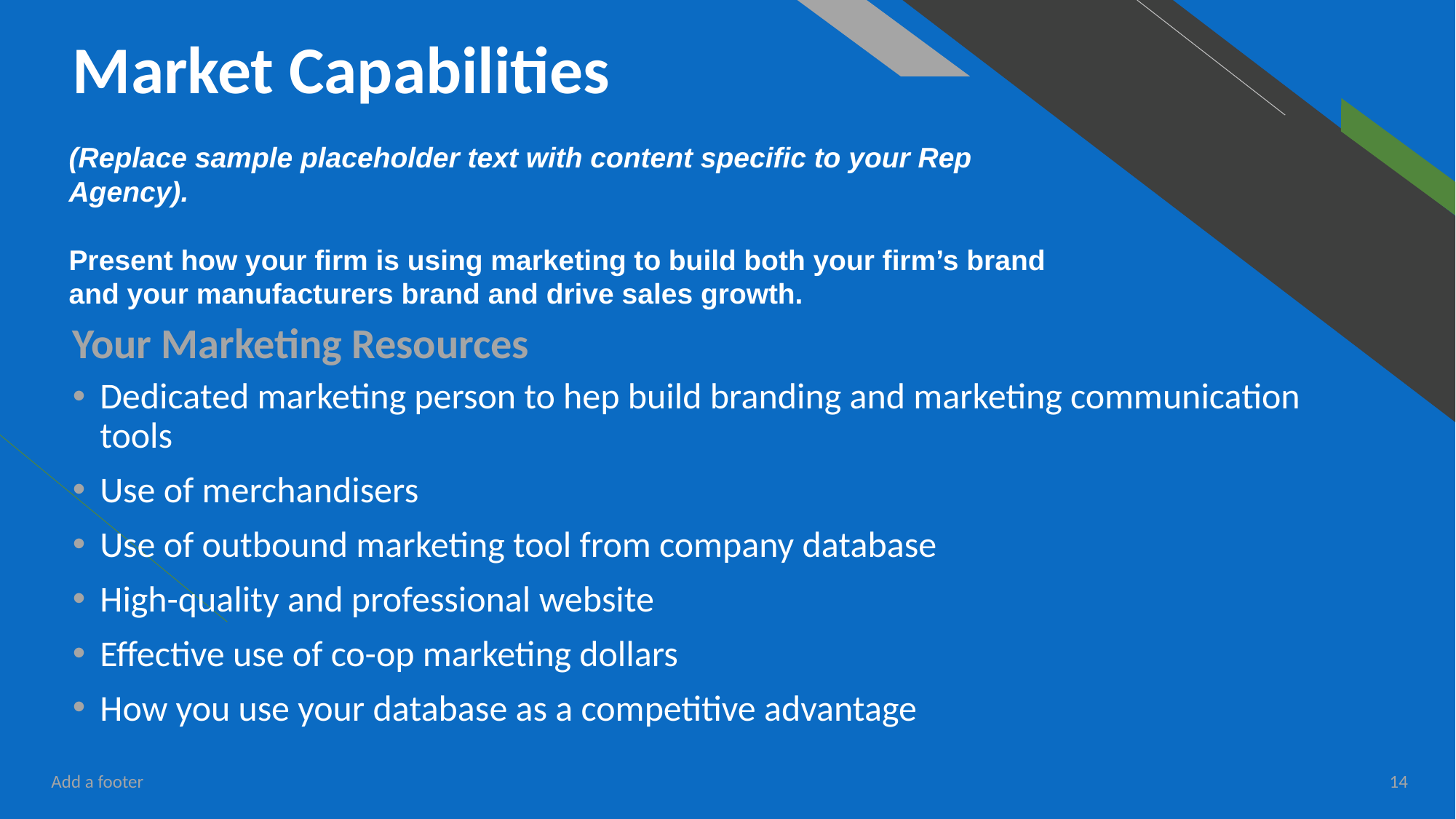

# Market Capabilities
(Replace sample placeholder text with content specific to your Rep Agency).

Present how your firm is using marketing to build both your firm’s brand and your manufacturers brand and drive sales growth.

Your Marketing Resources
Dedicated marketing person to hep build branding and marketing communication tools
Use of merchandisers
Use of outbound marketing tool from company database
High-quality and professional website
Effective use of co-op marketing dollars
How you use your database as a competitive advantage
Add a footer
14